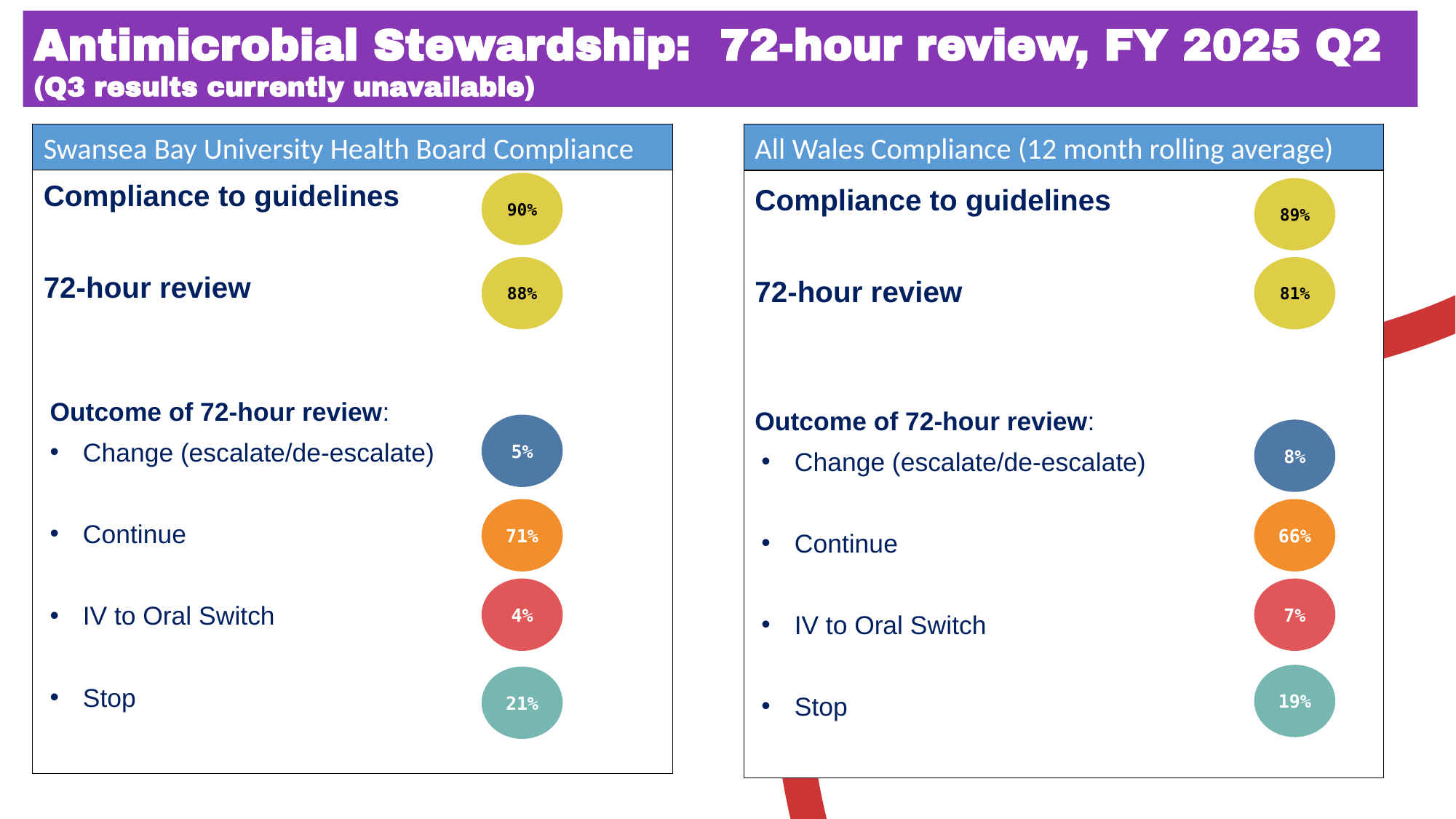

Antimicrobial Stewardship:  72-hour review, FY 2025 Q2
(Q3 results currently unavailable)
All Wales Compliance (12 month rolling average)
Swansea Bay University Health Board Compliance
Compliance to guidelines

72-hour review

Outcome of 72-hour review:
Change (escalate/de-escalate)

Continue

IV to Oral Switch

Stop
Compliance to guidelines

72-hour review

Outcome of 72-hour review:
Change (escalate/de-escalate)

Continue

IV to Oral Switch

Stop

90%
89%
88%
81%
5%
8%
71%
66%
4%
7%
19%
21%